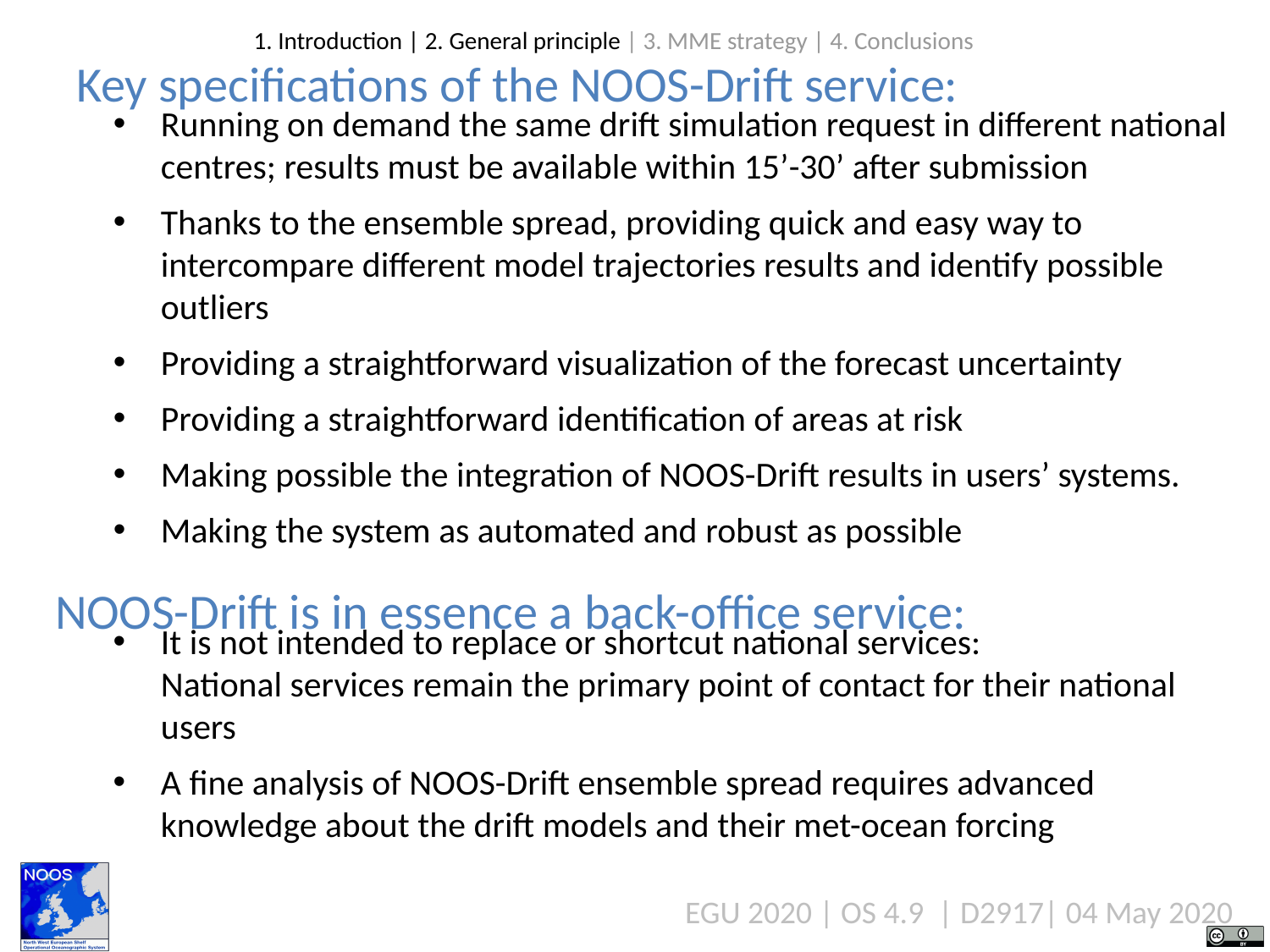

# Key specifications of the NOOS-Drift service:
1. Introduction | 2. General principle | 3. MME strategy | 4. Conclusions
Running on demand the same drift simulation request in different national centres; results must be available within 15’-30’ after submission
Thanks to the ensemble spread, providing quick and easy way to intercompare different model trajectories results and identify possible outliers
Providing a straightforward visualization of the forecast uncertainty
Providing a straightforward identification of areas at risk
Making possible the integration of NOOS-Drift results in users’ systems.
Making the system as automated and robust as possible
NOOS-Drift is in essence a back-office service:
It is not intended to replace or shortcut national services:
National services remain the primary point of contact for their national users
A fine analysis of NOOS-Drift ensemble spread requires advanced knowledge about the drift models and their met-ocean forcing